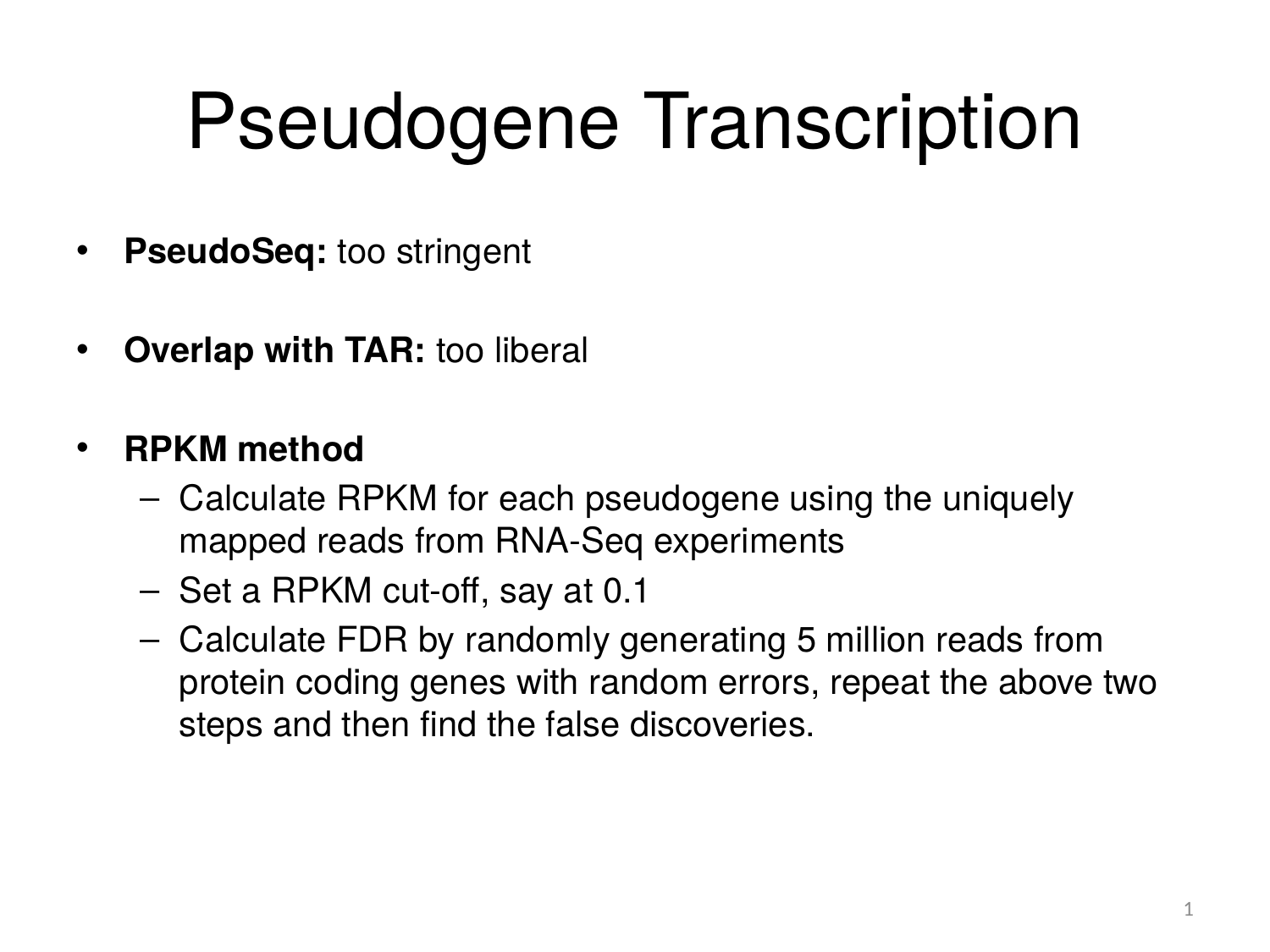

# Pseudogene Transcription
PseudoSeq: too stringent

Overlap with TAR: too liberal

RPKM method
Calculate RPKM for each pseudogene using the uniquely mapped reads from RNA-Seq experiments
Set a RPKM cut-off, say at 0.1
Calculate FDR by randomly generating 5 million reads from protein coding genes with random errors, repeat the above two steps and then find the false discoveries.

1